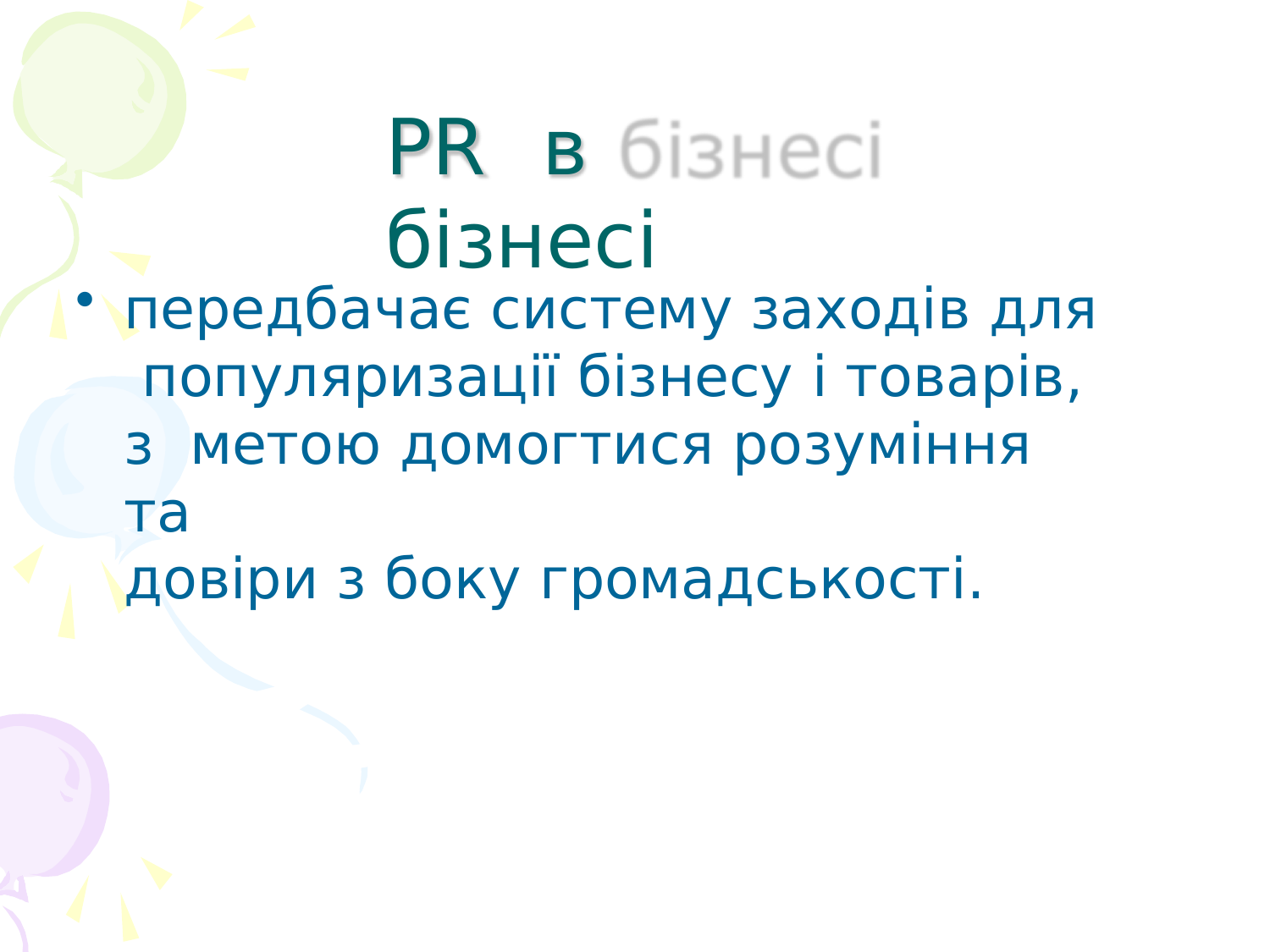

# PR	в бізнесі

передбачає систему заходів для  популяризації бізнесу і товарів, з  метою домогтися розуміння та
довіри з боку громадськості.